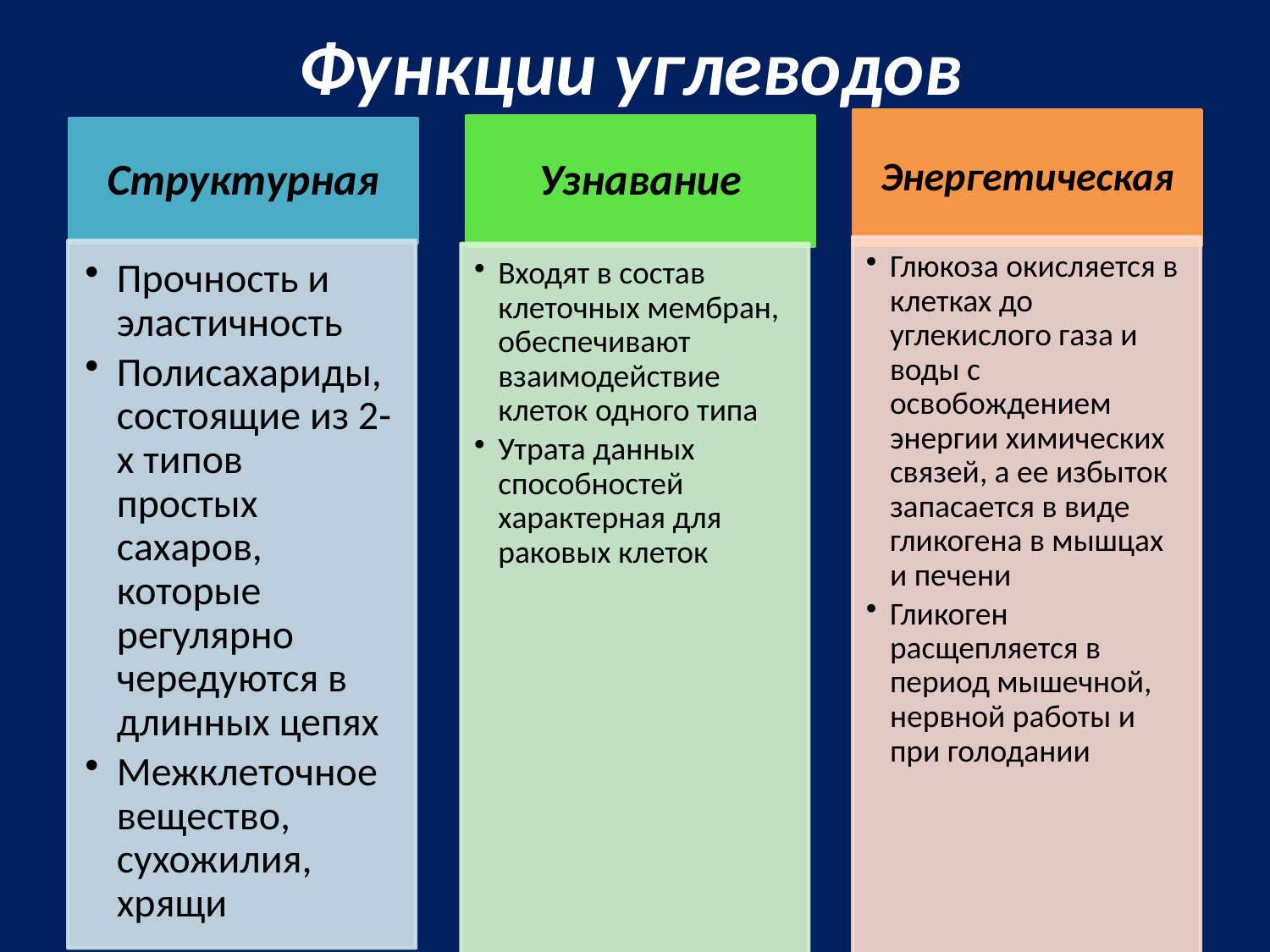

# Функции углеводов
Структурная
Прочность и эластичность
Полисахариды, состоящие из 2-х типов простых сахаров, которые регулярно чередуются в длинных цепях
Межклеточное вещество, сухожилия,   хрящи
Узнавание
Входят в состав клеточных мембран, обеспечивают взаимодействие клеток одного типа
Утрата данных способностей  характерная для раковых клеток
Энергетическая
Глюкоза окисляется в клетках до углекислого газа и воды с освобождением энергии химических связей, а ее избыток запасается в виде гликогена в мышцах и печени
Гликоген расщепляется в период мышечной, нервной работы и при голодании